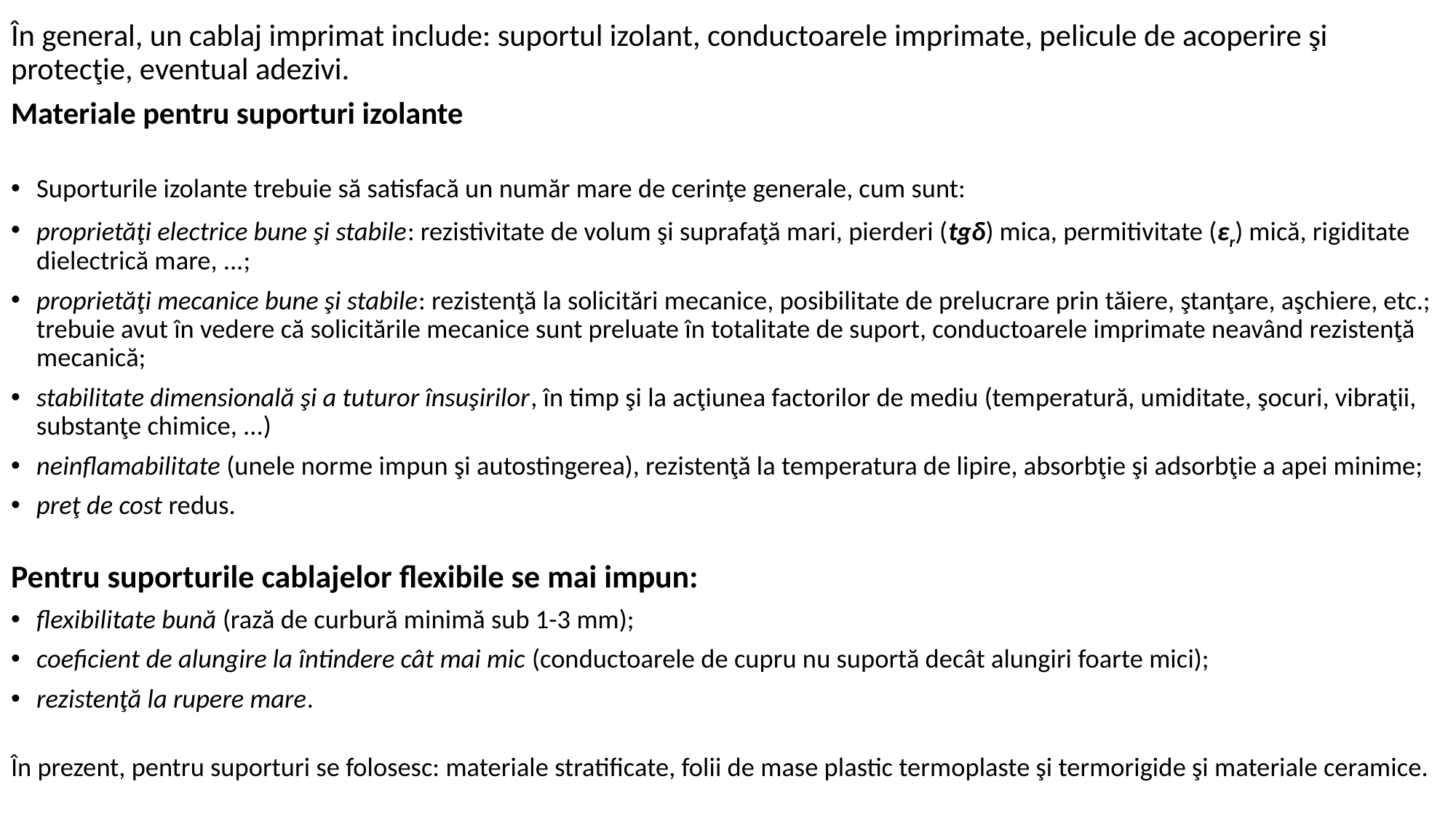

În general, un cablaj imprimat include: suportul izolant, conductoarele imprimate, pelicule de acoperire şi protecţie, eventual adezivi.
Materiale pentru suporturi izolante
Suporturile izolante trebuie să satisfacă un număr mare de cerinţe generale, cum sunt:
proprietăţi electrice bune şi stabile: rezistivitate de volum şi suprafaţă mari, pierderi (tgδ) mica, permitivitate (εr) mică, rigiditate dielectrică mare, ...;
proprietăţi mecanice bune şi stabile: rezistenţă la solicitări mecanice, posibilitate de prelucrare prin tăiere, ştanţare, aşchiere, etc.; trebuie avut în vedere că solicitările mecanice sunt preluate în totalitate de suport, conductoarele imprimate neavând rezistenţă mecanică;
stabilitate dimensională şi a tuturor însuşirilor, în timp şi la acţiunea factorilor de mediu (temperatură, umiditate, şocuri, vibraţii, substanţe chimice, ...)
neinflamabilitate (unele norme impun şi autostingerea), rezistenţă la temperatura de lipire, absorbţie şi adsorbţie a apei minime;
preţ de cost redus.
Pentru suporturile cablajelor flexibile se mai impun:
flexibilitate bună (rază de curbură minimă sub 1-3 mm);
coeficient de alungire la întindere cât mai mic (conductoarele de cupru nu suportă decât alungiri foarte mici);
rezistenţă la rupere mare.
În prezent, pentru suporturi se folosesc: materiale stratificate, folii de mase plastic termoplaste şi termorigide şi materiale ceramice.